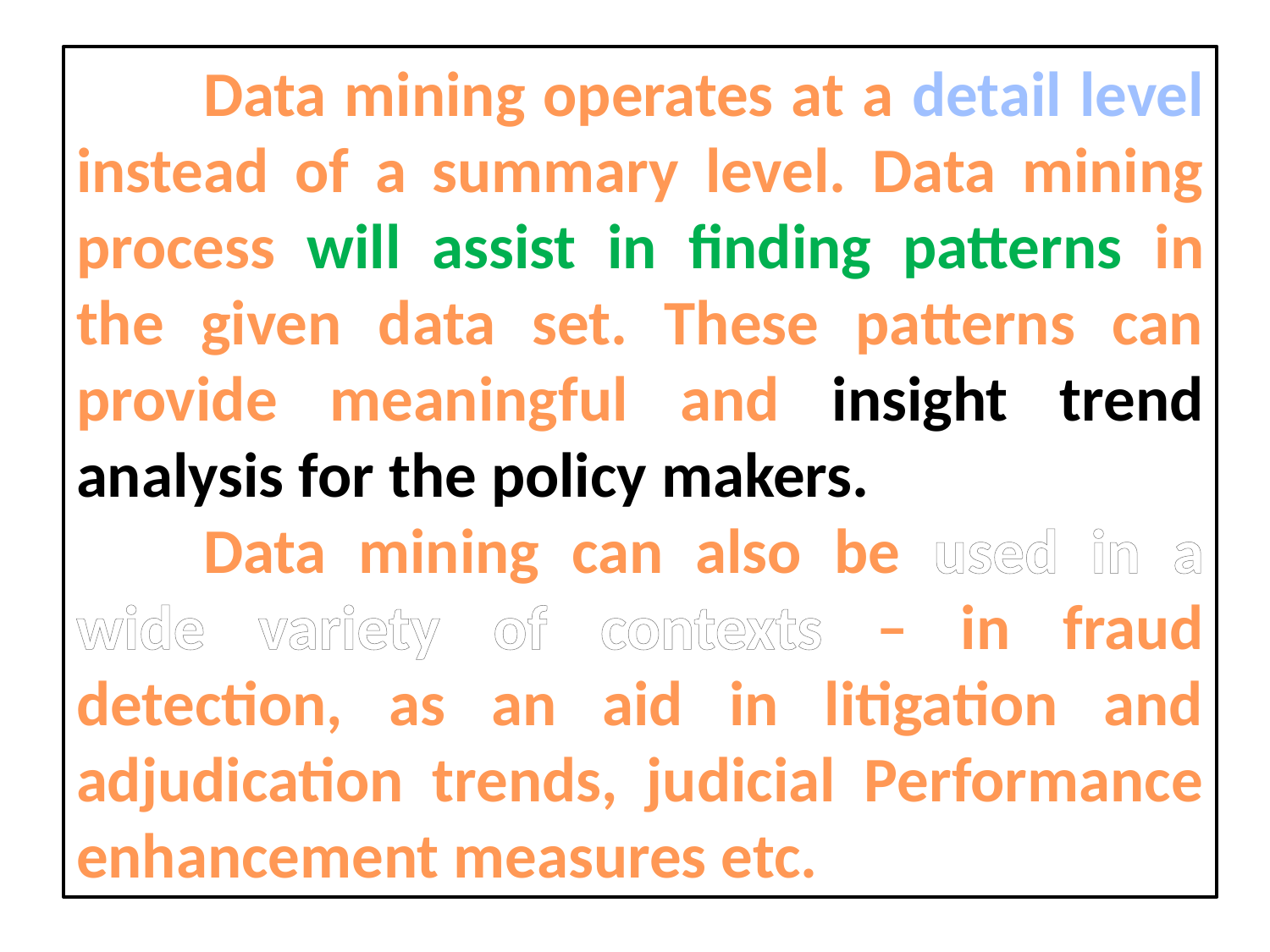

Data mining operates at a detail level instead of a summary level. Data mining process will assist in finding patterns in the given data set. These patterns can provide meaningful and insight trend analysis for the policy makers.
	Data mining can also be used in a wide variety of contexts – in fraud detection, as an aid in litigation and adjudication trends, judicial Performance enhancement measures etc.